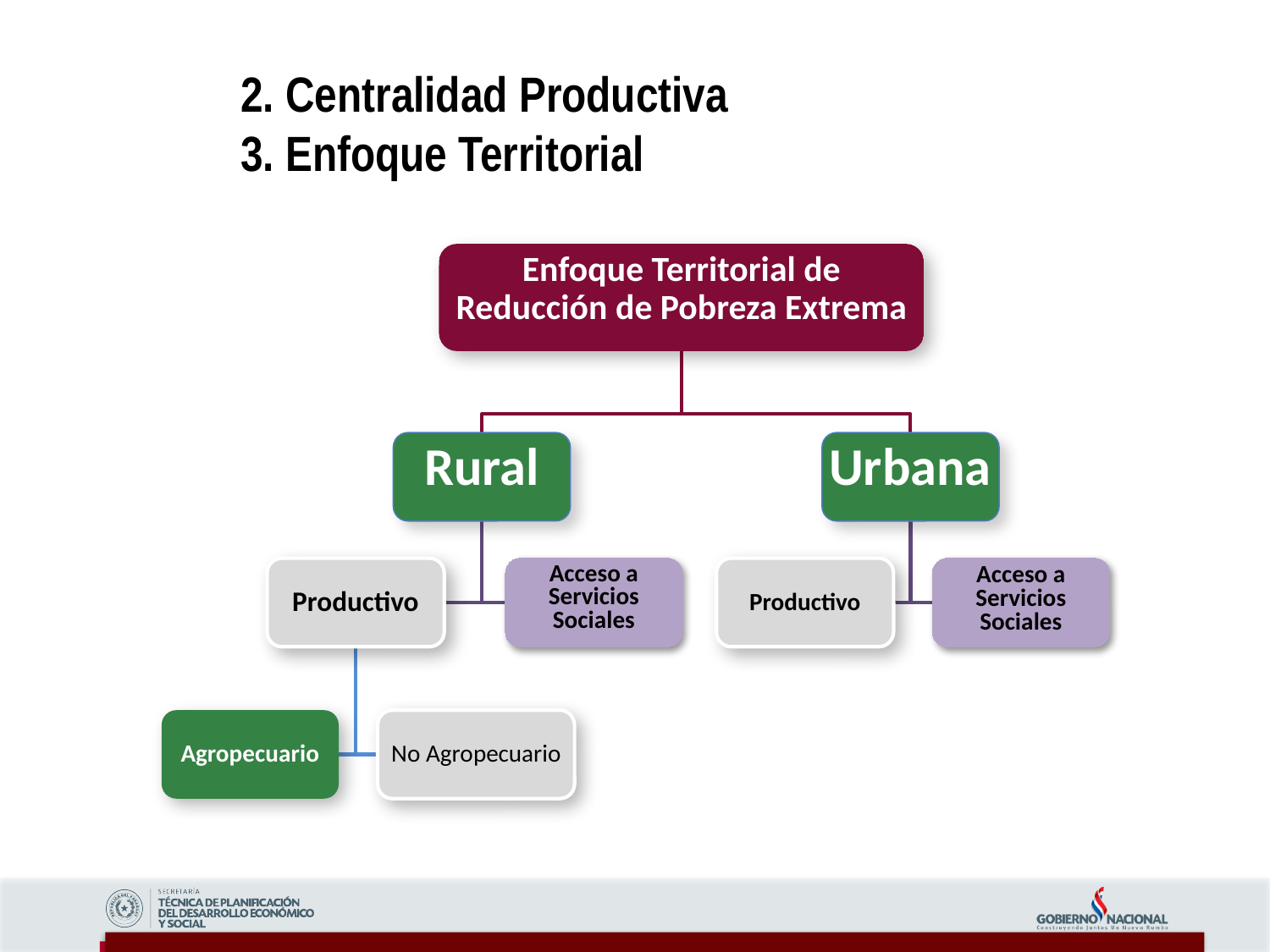

2. Centralidad Productiva
3. Enfoque Territorial
Enfoque Territorial de Reducción de Pobreza Extrema
Rural
Productivo
Agropecuario
No Agropecuario
Acceso a Servicios Sociales
Urbana
Productivo
Acceso a Servicios Sociales